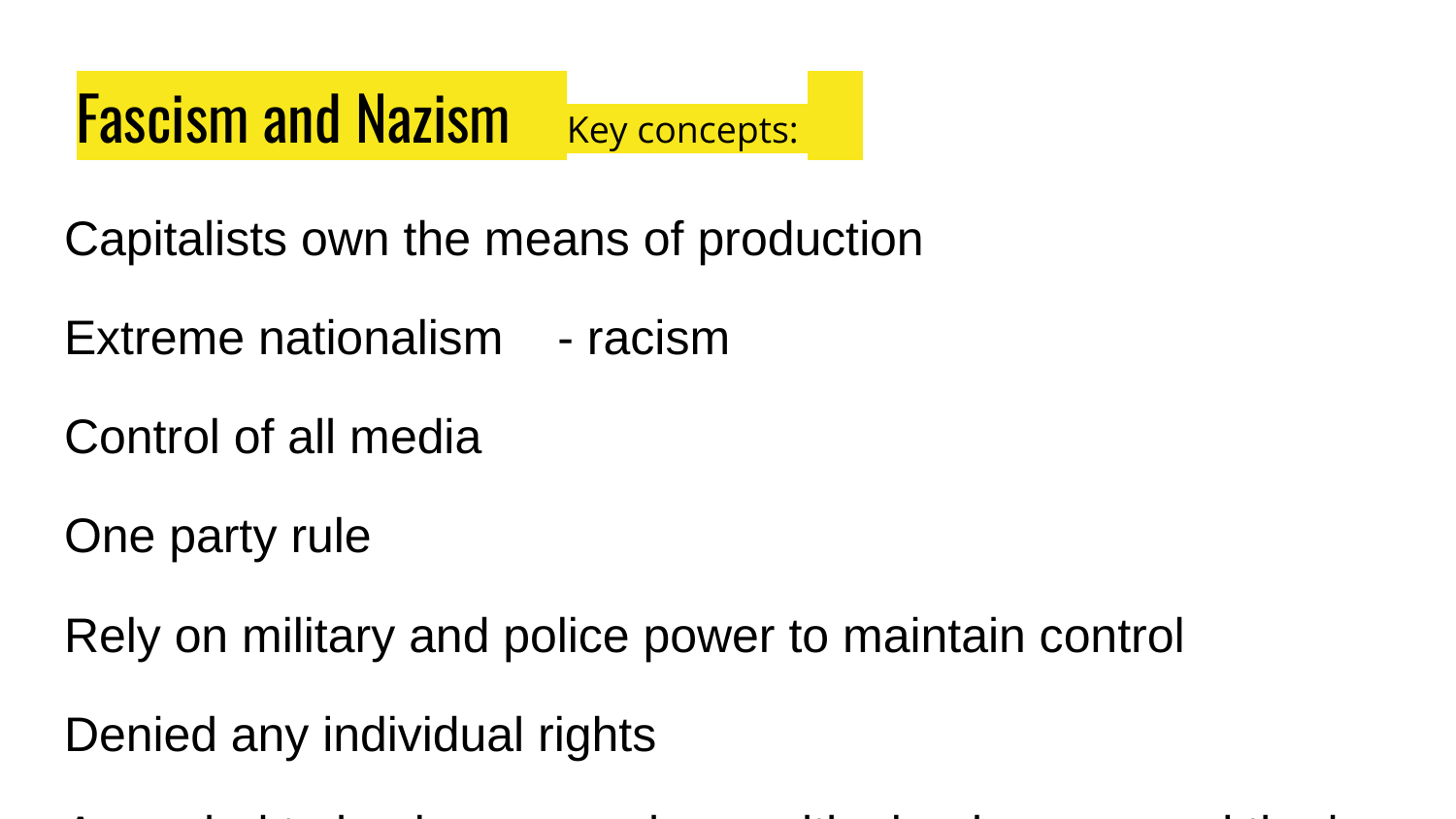

# Fascism and Nazism    Key concepts:
Capitalists own the means of production
Extreme nationalism    - racism
Control of all media
One party rule
Rely on military and police power to maintain control
Denied any individual rights
Appealed to business people, wealthy landowners and the lower middle class